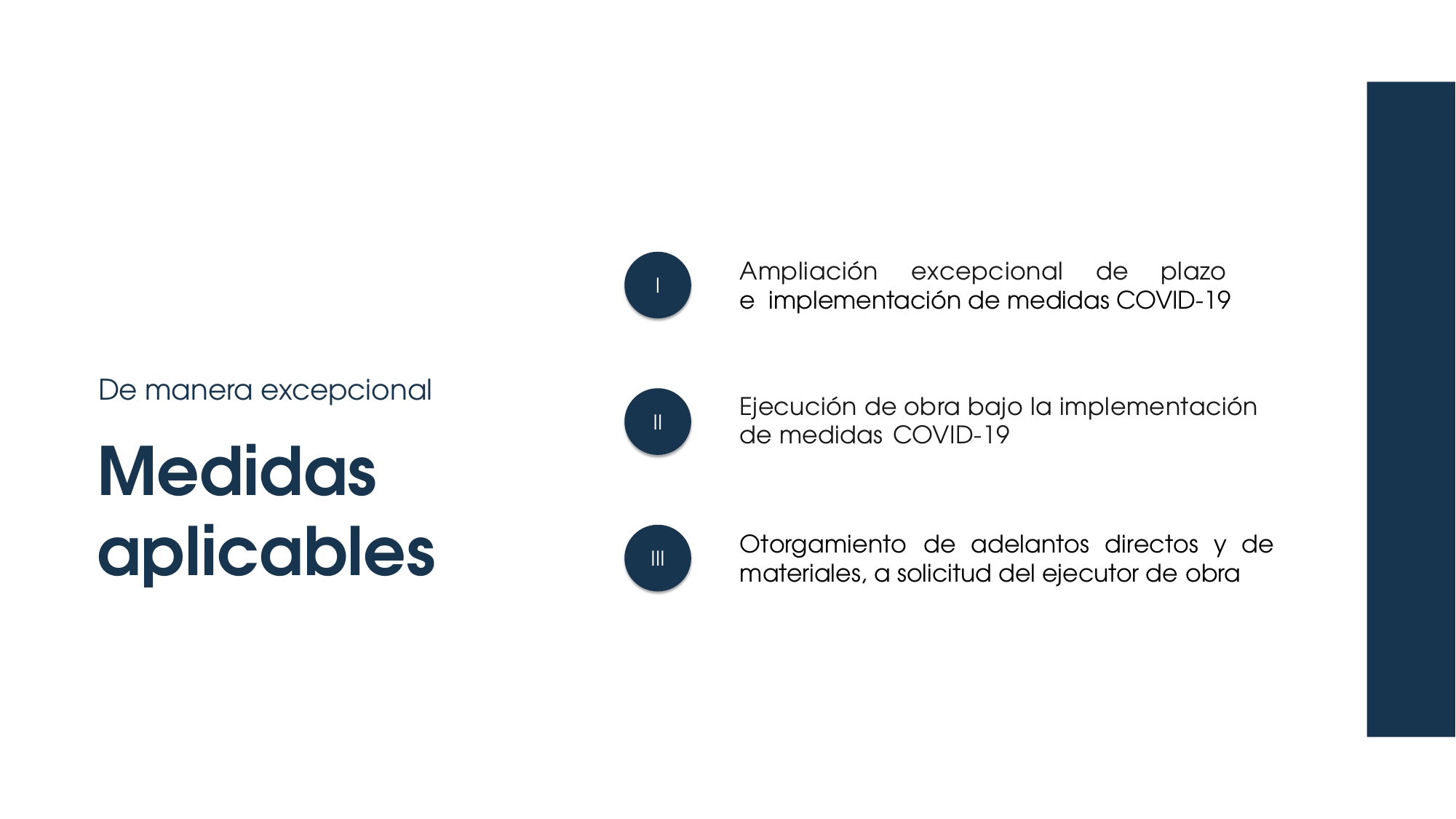

Ampliación	excepcional	de	plazo	e  implementación de medidas COVID-19
I
De manera excepcional
Medidas  aplicables

Ejecución de obra bajo la implementación  de medidas COVID-19
II

Otorgamiento	de	adelantos	directos	y	de
materiales, a solicitud del ejecutor de obra
III